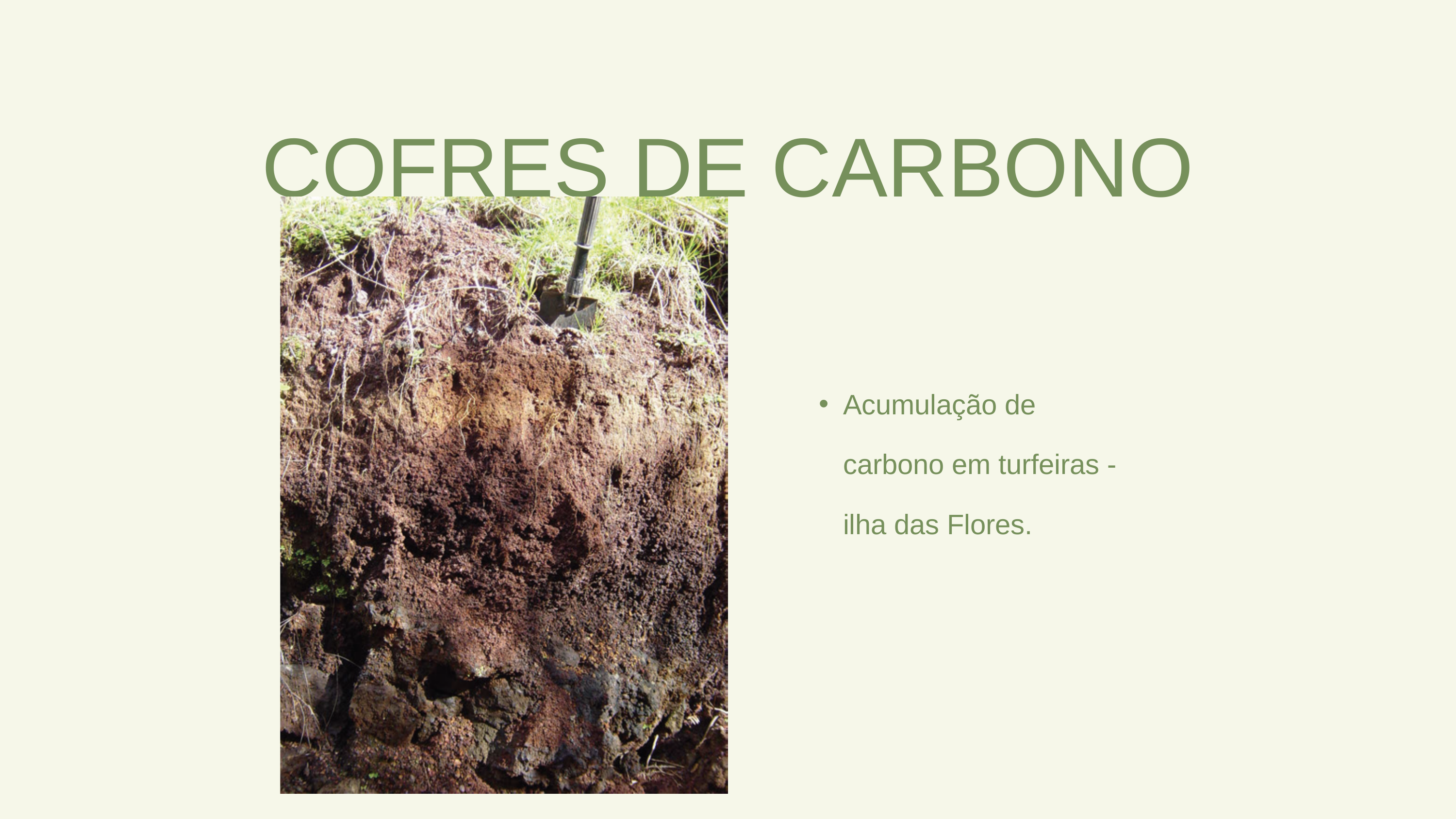

COFRES DE CARBONO

Acumulação de carbono em turfeiras - ilha das Flores.